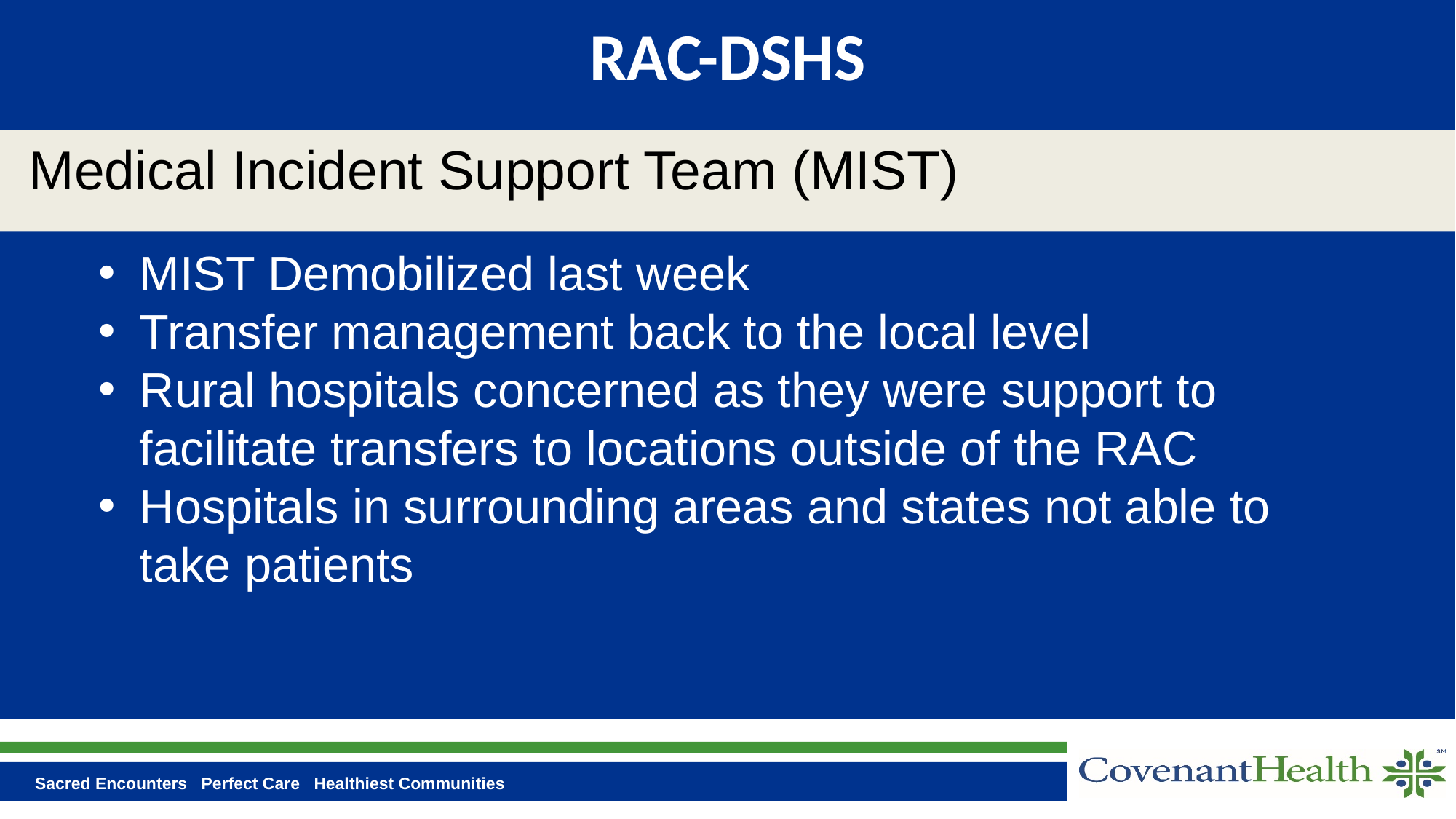

# RAC-DSHS

Medical Incident Support Team (MIST)

MIST Demobilized last week
Transfer management back to the local level
Rural hospitals concerned as they were support to facilitate transfers to locations outside of the RAC
Hospitals in surrounding areas and states not able to take patients